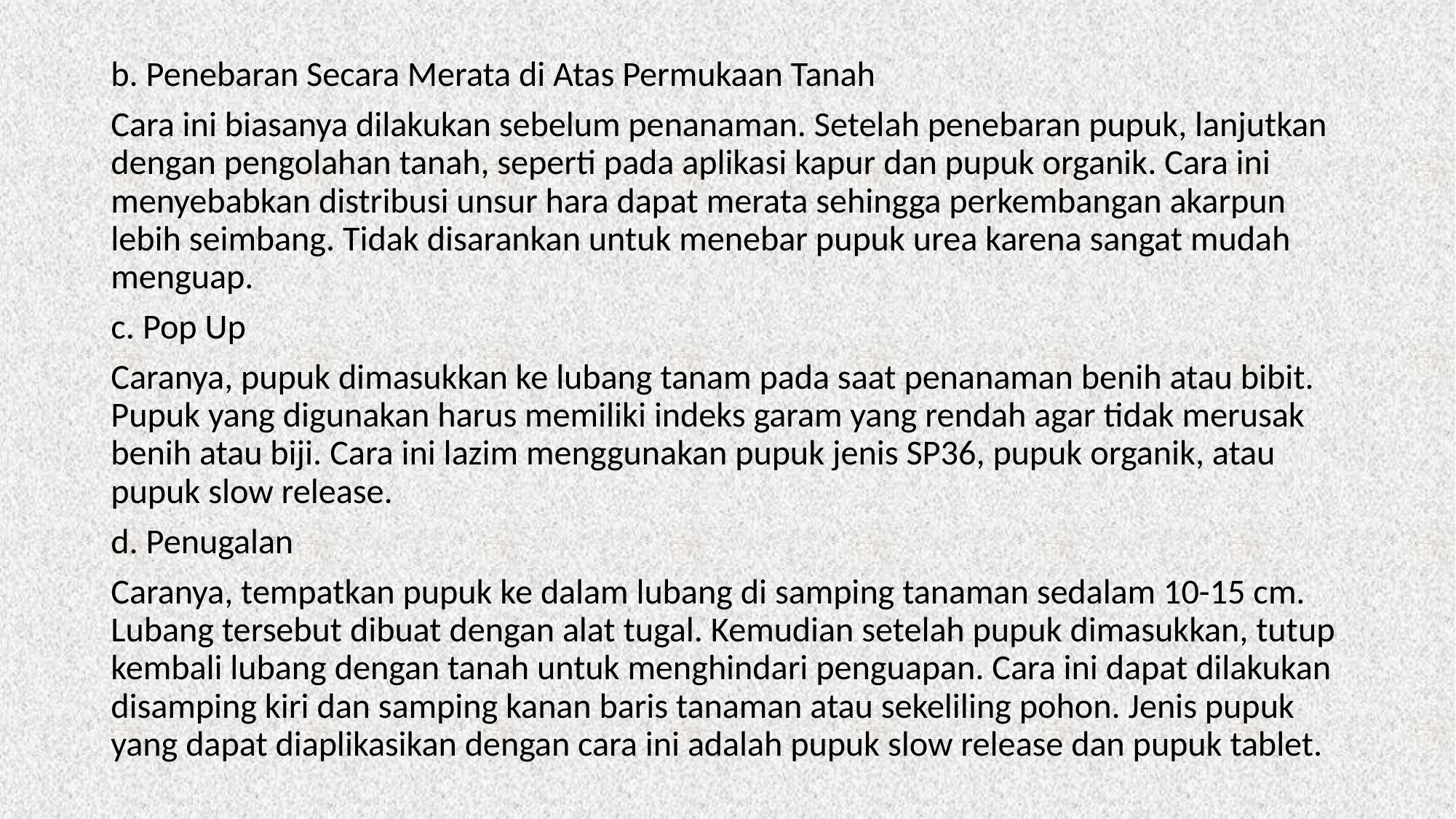

b. Penebaran Secara Merata di Atas Permukaan Tanah
Cara ini biasanya dilakukan sebelum penanaman. Setelah penebaran pupuk, lanjutkan dengan pengolahan tanah, seperti pada aplikasi kapur dan pupuk organik. Cara ini menyebabkan distribusi unsur hara dapat merata sehingga perkembangan akarpun lebih seimbang. Tidak disarankan untuk menebar pupuk urea karena sangat mudah menguap.
c. Pop Up
Caranya, pupuk dimasukkan ke lubang tanam pada saat penanaman benih atau bibit. Pupuk yang digunakan harus memiliki indeks garam yang rendah agar tidak merusak benih atau biji. Cara ini lazim menggunakan pupuk jenis SP36, pupuk organik, atau pupuk slow release.
d. Penugalan
Caranya, tempatkan pupuk ke dalam lubang di samping tanaman sedalam 10-15 cm. Lubang tersebut dibuat dengan alat tugal. Kemudian setelah pupuk dimasukkan, tutup kembali lubang dengan tanah untuk menghindari penguapan. Cara ini dapat dilakukan disamping kiri dan samping kanan baris tanaman atau sekeliling pohon. Jenis pupuk yang dapat diaplikasikan dengan cara ini adalah pupuk slow release dan pupuk tablet.